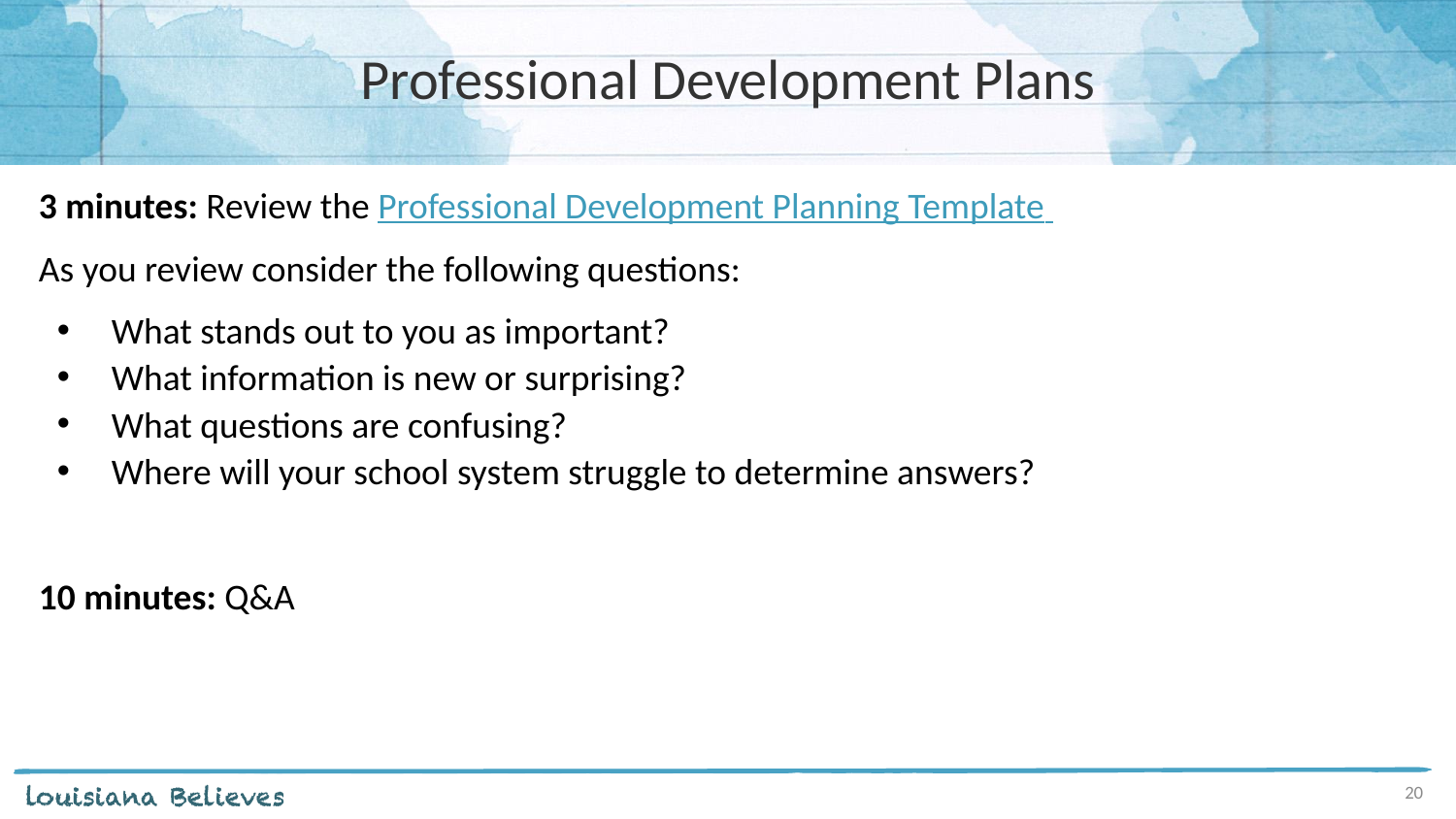

# Professional Development Plans
3 minutes: Review the Professional Development Planning Template
As you review consider the following questions:
What stands out to you as important?
What information is new or surprising?
What questions are confusing?
Where will your school system struggle to determine answers?

10 minutes: Q&A